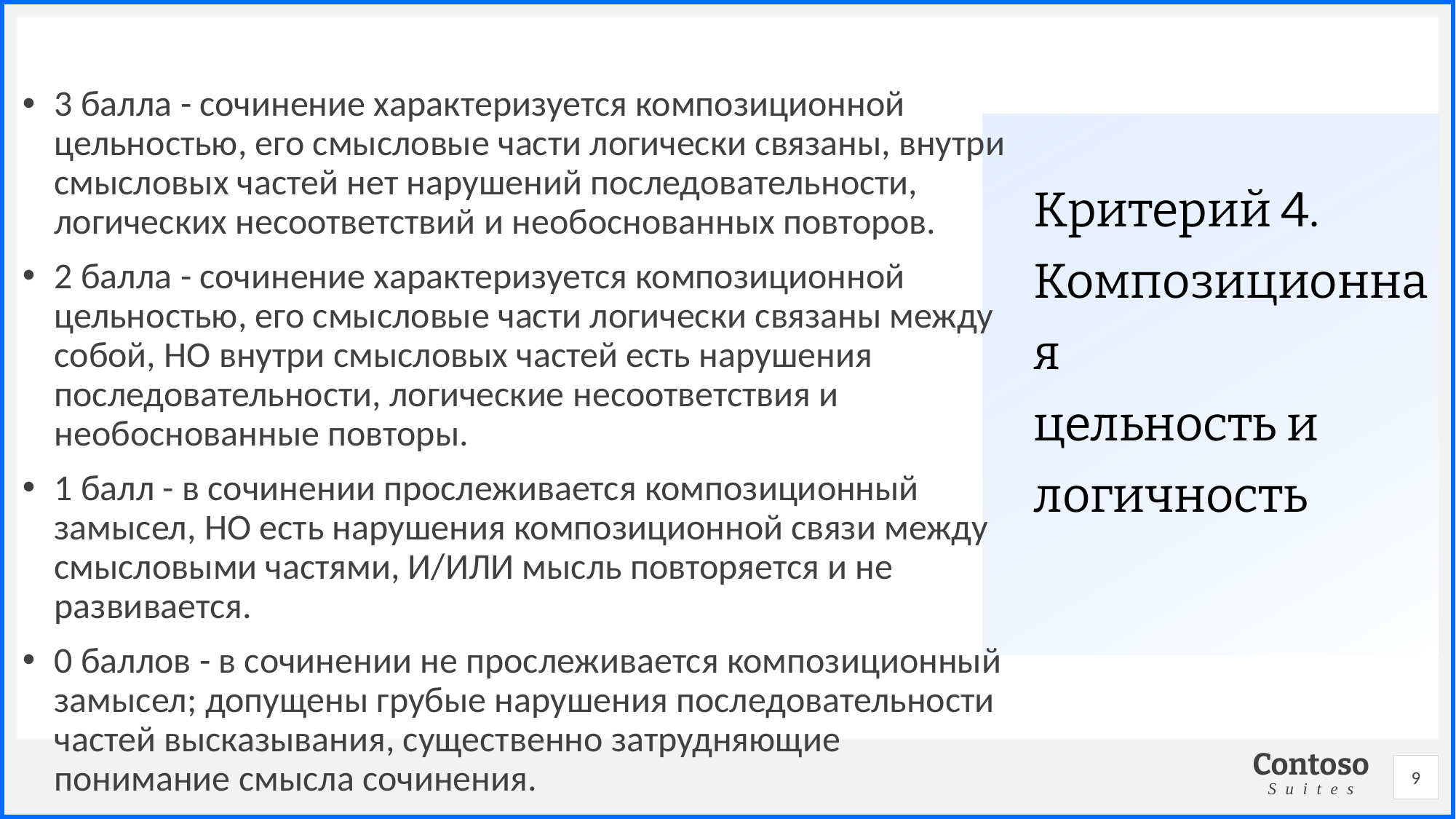

3 балла - сочинение характеризуется композиционной цельностью, его смысловые части логически связаны, внутри смысловых частей нет нарушений последовательности, логических несоответствий и необоснованных повторов.
2 балла - сочинение характеризуется композиционной цельностью, его смысловые части логически связаны между собой, НО внутри смысловых частей есть нарушения последовательности, логические несоответствия и необоснованные повторы.
1 балл - в сочинении прослеживается композиционный замысел, НО есть нарушения композиционной связи между смысловыми частями, И/ИЛИ мысль повторяется и не развивается.
0 баллов - в сочинении не прослеживается композиционный замысел; допущены грубые нарушения последовательности частей высказывания, существенно затрудняющие понимание смысла сочинения.
# Критерий 4. Композиционная цельность и логичность
9